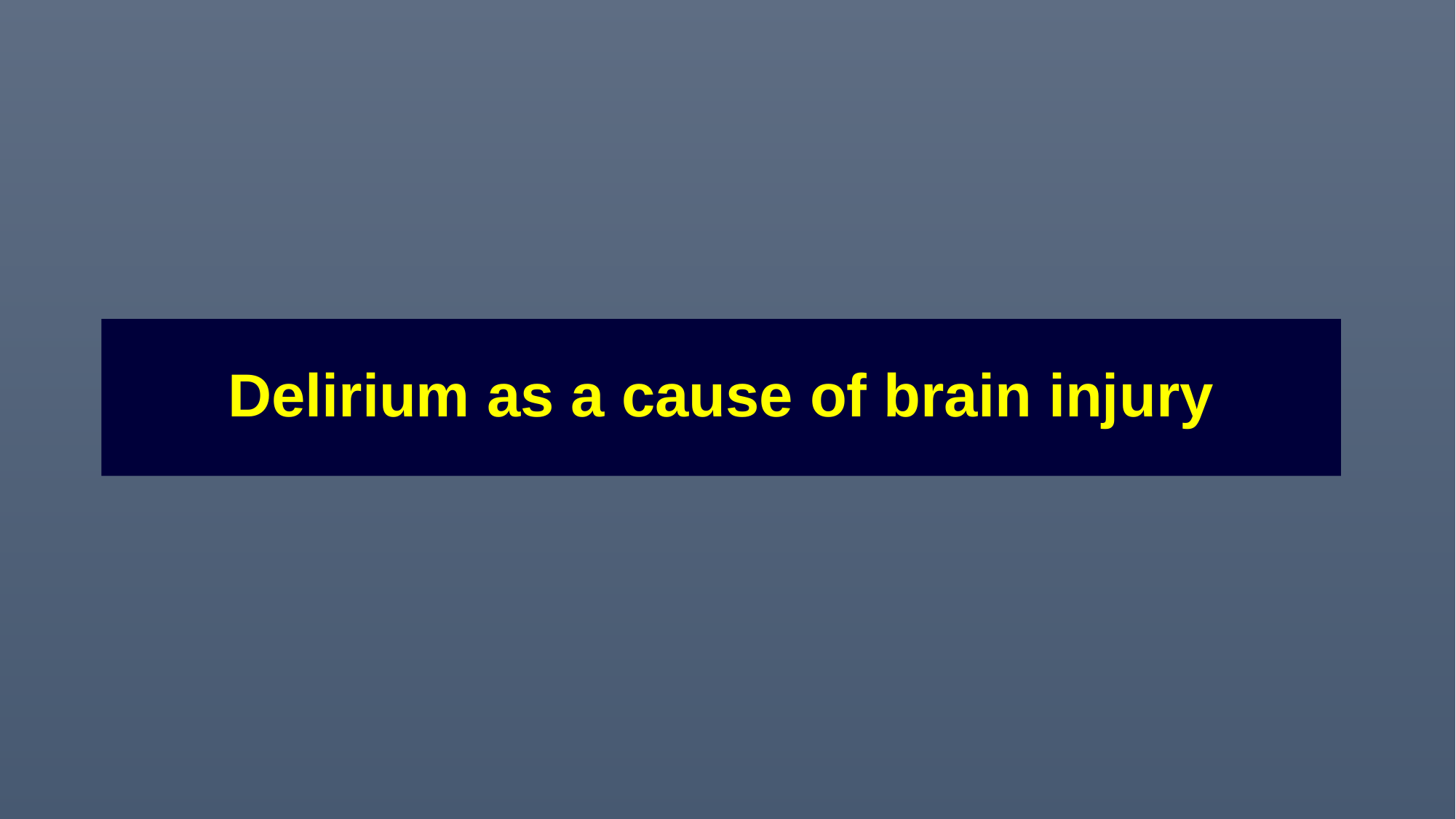

Delirium as a cause of brain injury